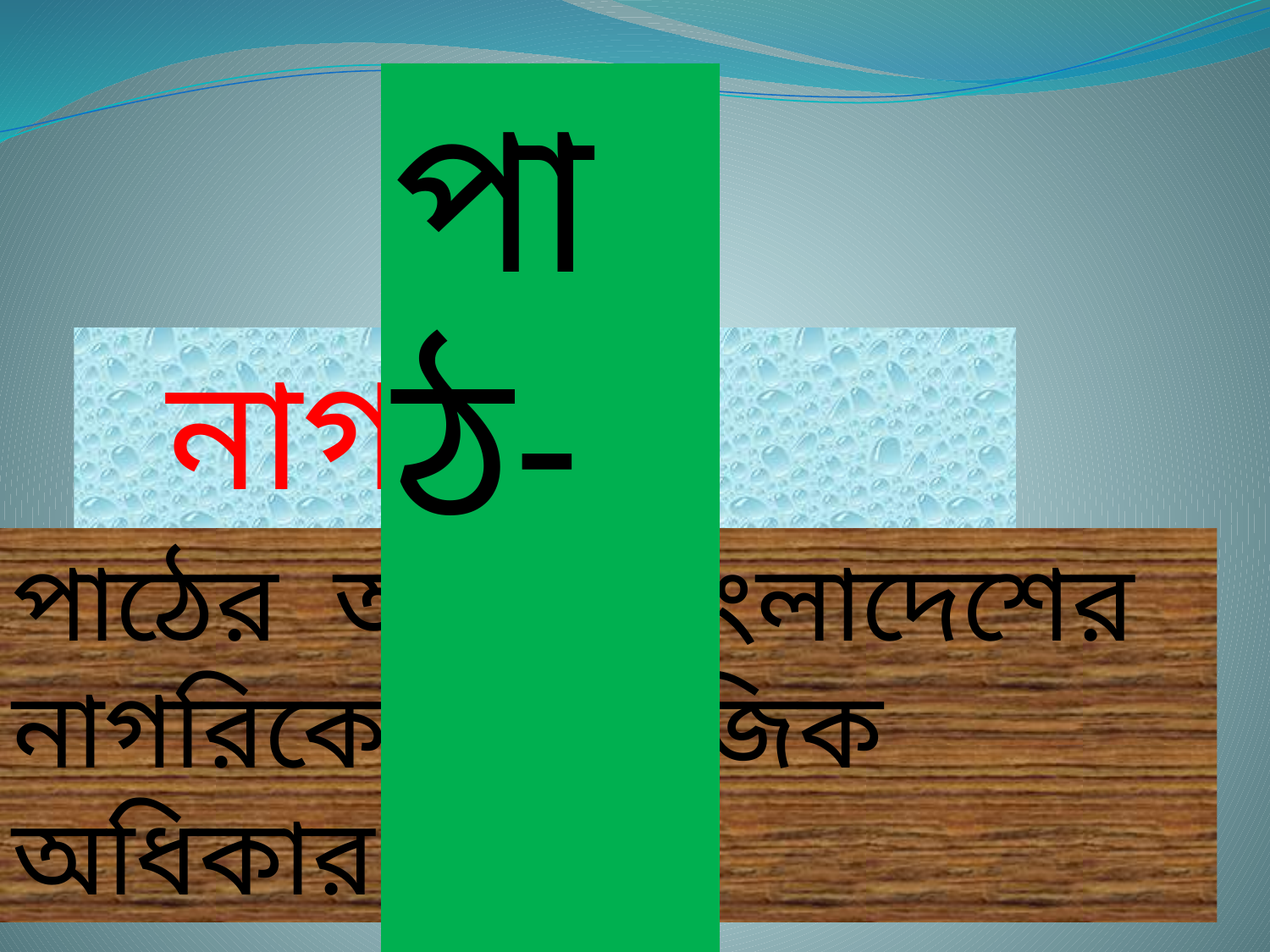

পাঠ-
  নাগরিক অধিকার
পাঠের  অংশঃ বাংলাদেশের নাগরিকের সামাজিক   অধিকার